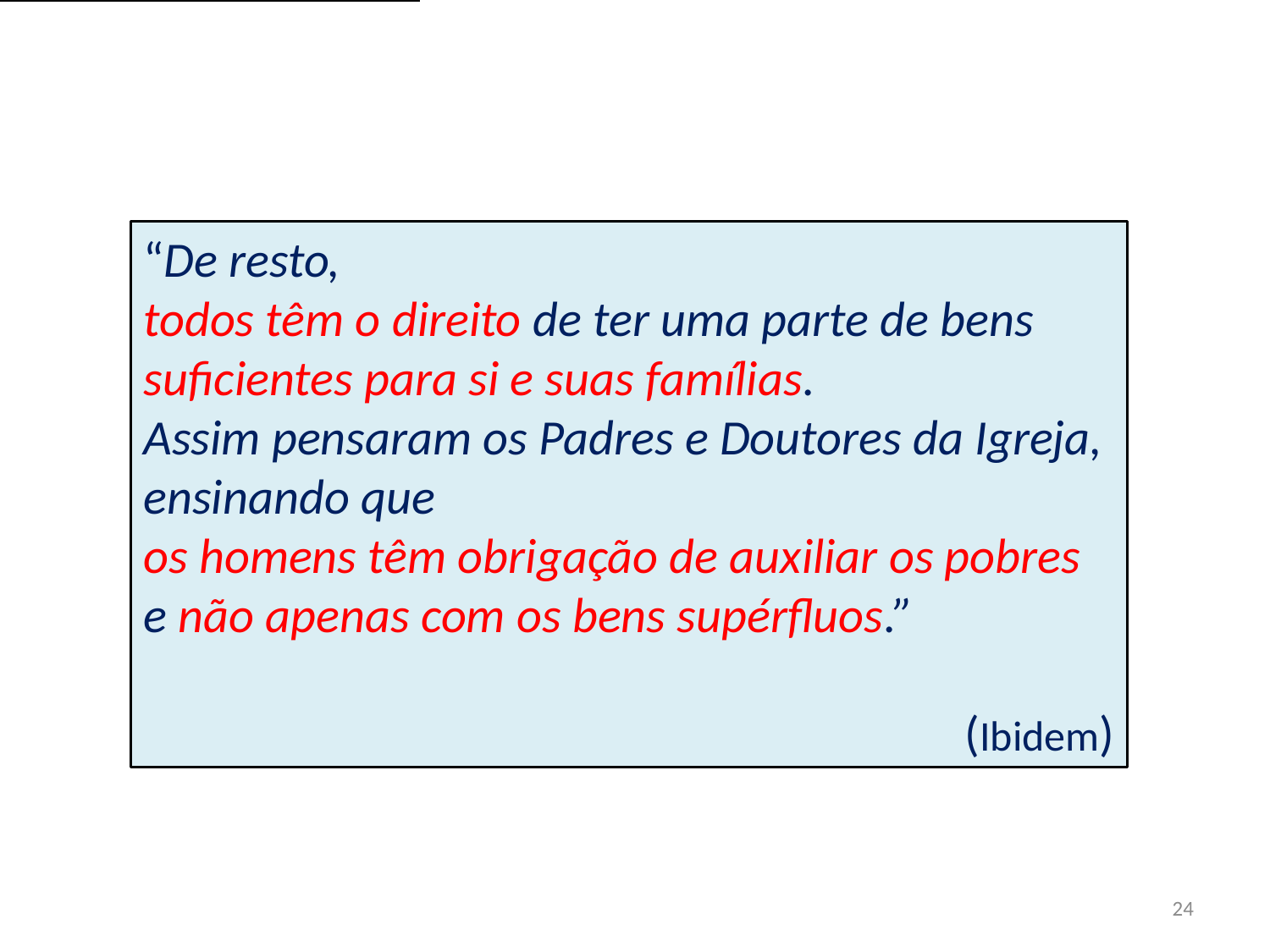

“De resto,
todos têm o direito de ter uma parte de bens
suficientes para si e suas famílias.
Assim pensaram os Padres e Doutores da Igreja,
ensinando que
os homens têm obrigação de auxiliar os pobres
e não apenas com os bens supérfluos.”
(Ibidem)
24